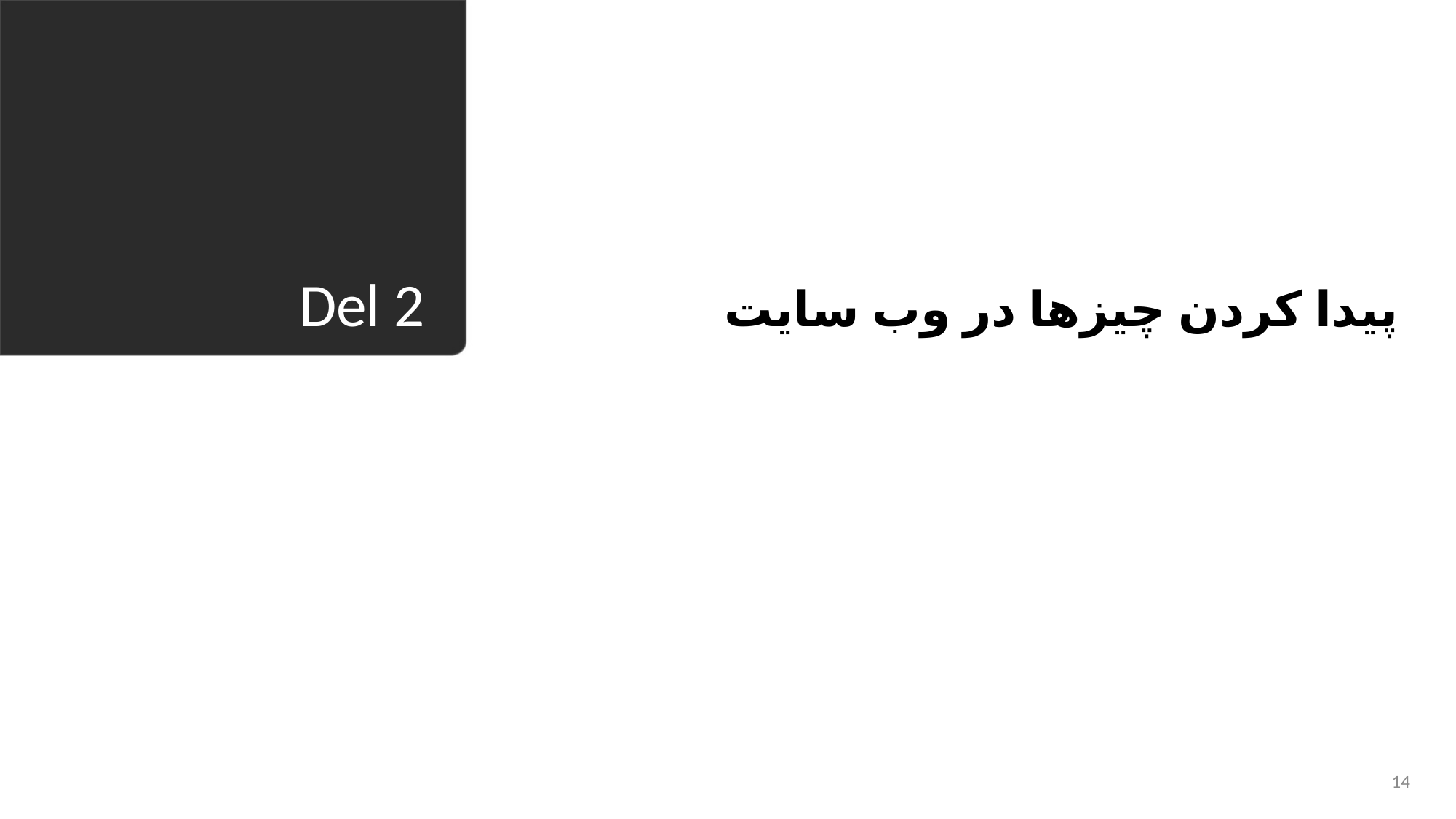

پیدا کردن چیزها در وب سایت
# Del 2
14